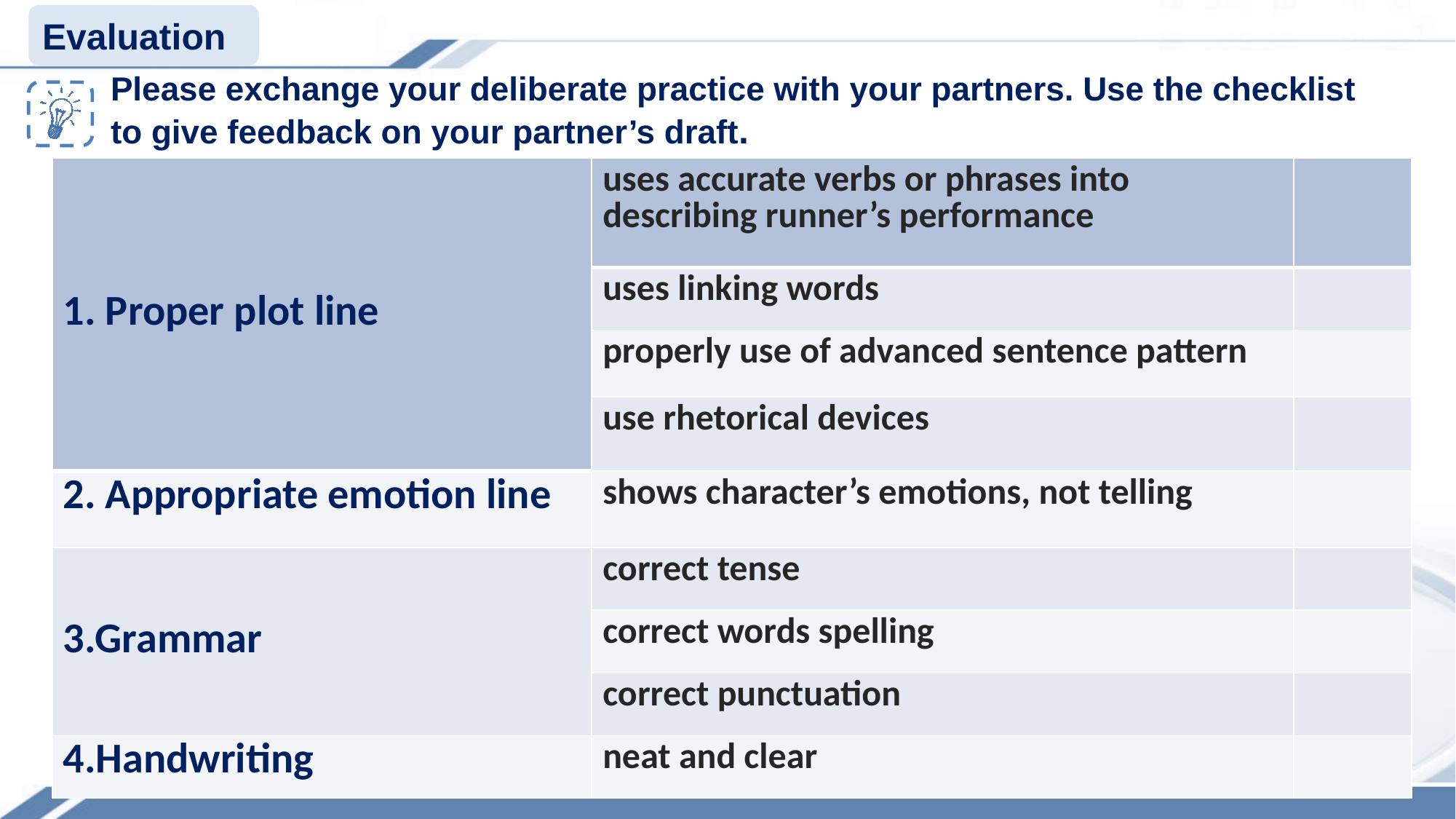

Evaluation
Please exchange your deliberate practice with your partners. Use the checklist to give feedback on your partner’s draft.

| 1. Proper plot line | uses accurate verbs or phrases into describing runner’s performance |  |
| --- | --- | --- |
|  | uses linking words |  |
|  | properly use of advanced sentence pattern |  |
|  | use rhetorical devices |  |
| 2. Appropriate emotion line | shows character’s emotions, not telling |  |
| 3.Grammar | correct tense |  |
|  | correct words spelling |  |
|  | correct punctuation |  |
| 4.Handwriting | neat and clear |  |